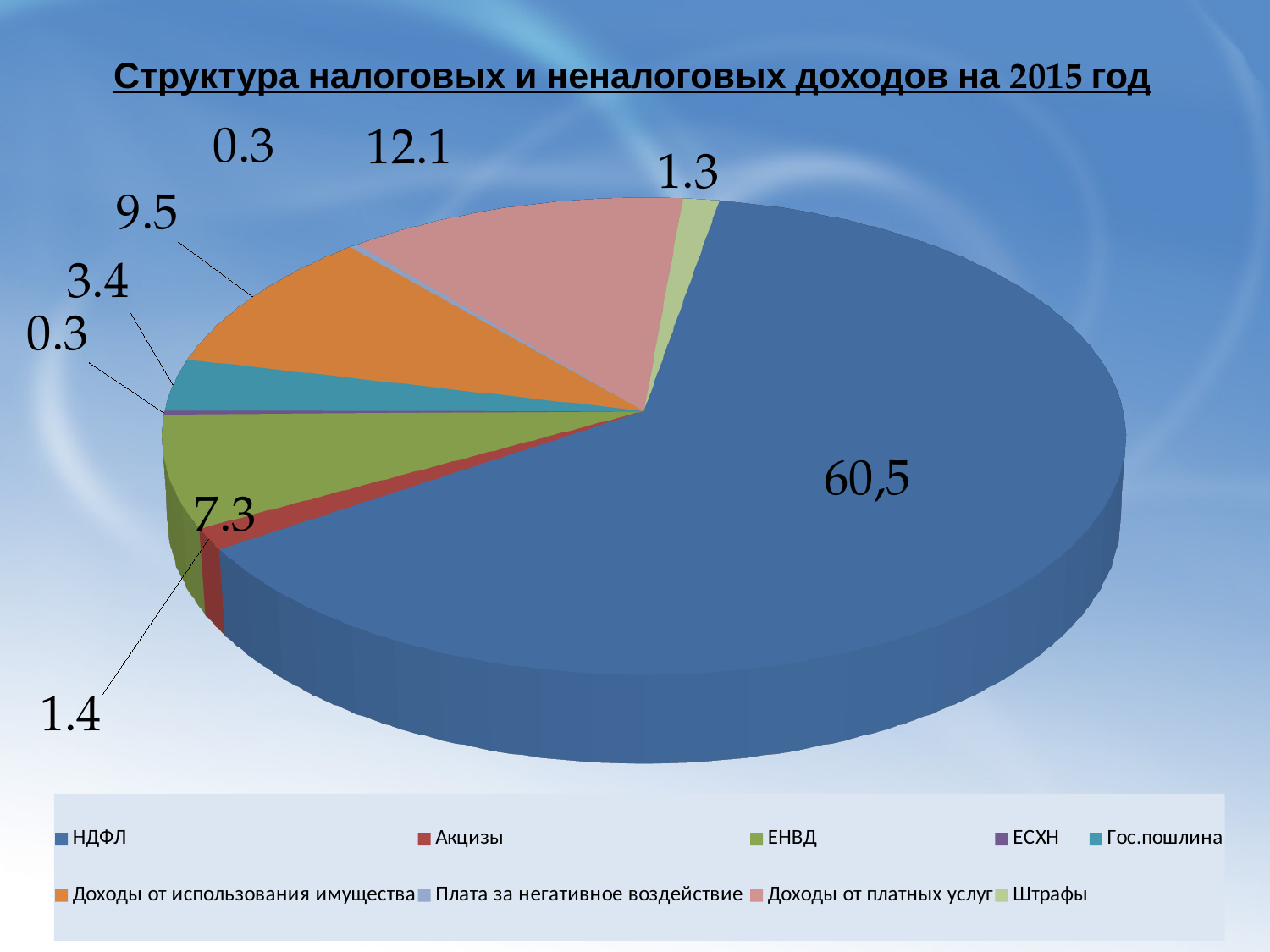

# Структура налоговых и неналоговых доходов на 2015 год

[unsupported chart]